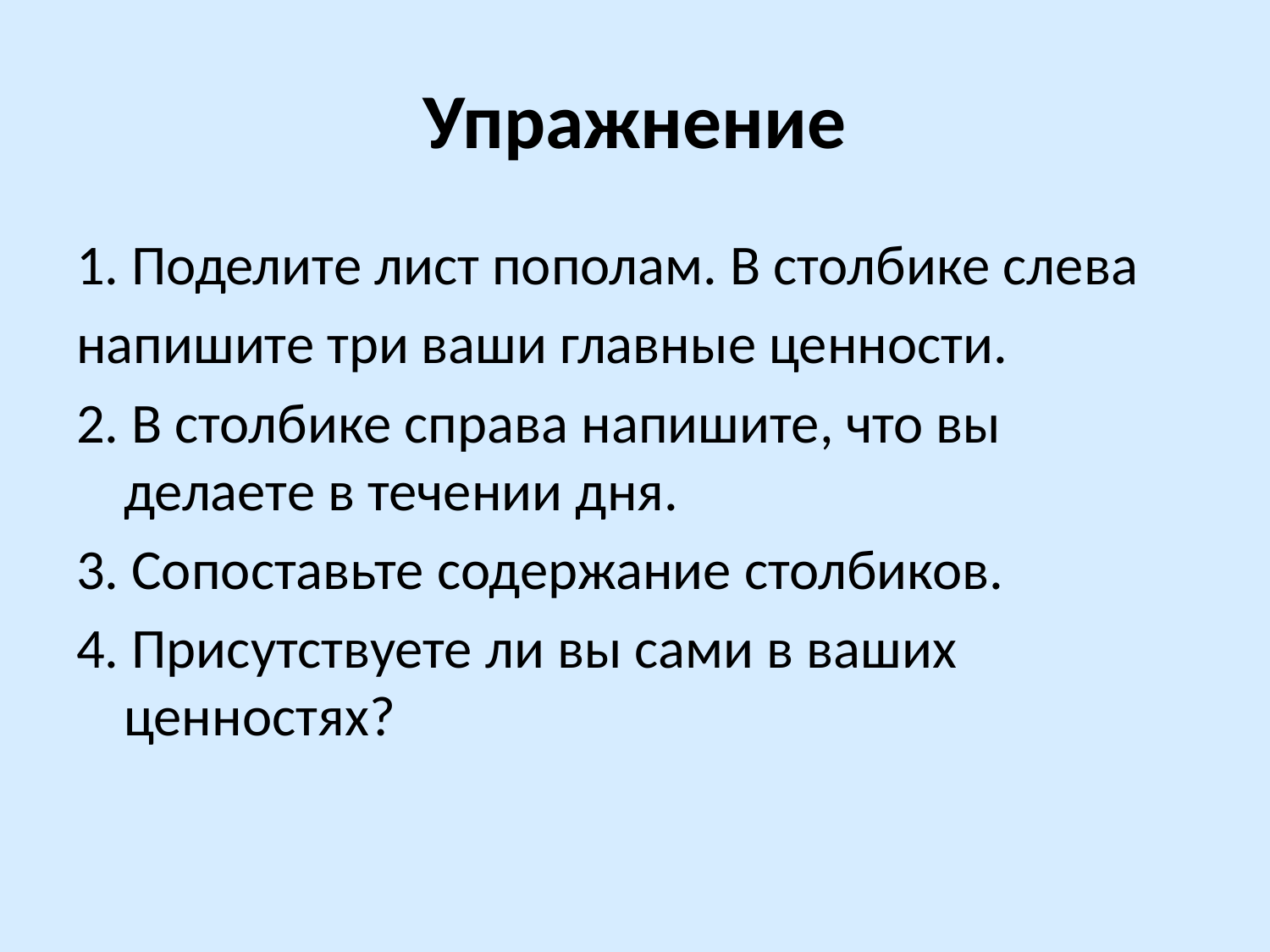

# Упражнение
1. Поделите лист пополам. В столбике слева
напишите три ваши главные ценности.
2. В столбике справа напишите, что вы делаете в течении дня.
3. Сопоставьте содержание столбиков.
4. Присутствуете ли вы сами в ваших ценностях?